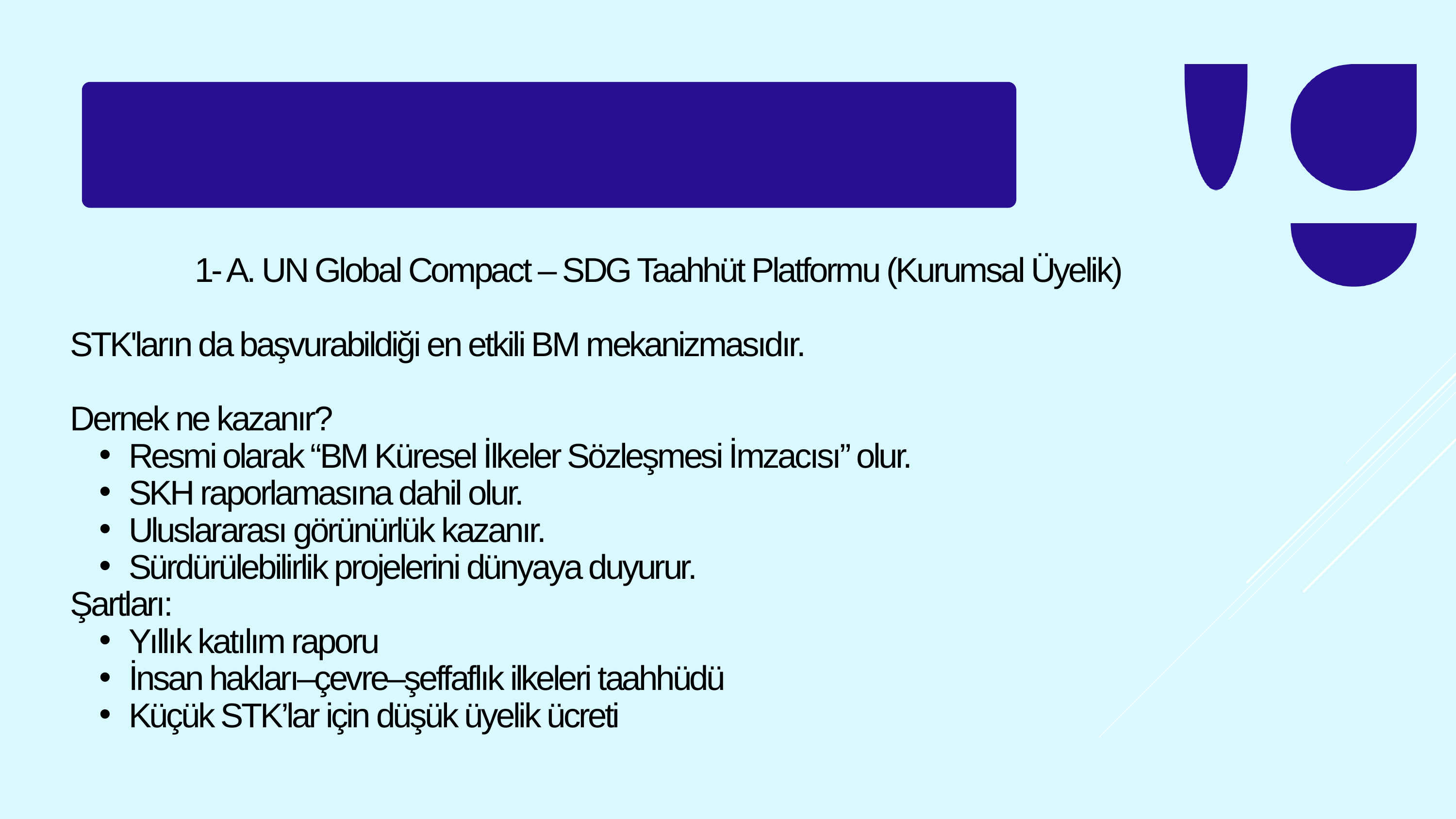

1- A. UN Global Compact – SDG Taahhüt Platformu (Kurumsal Üyelik)

STK'ların da başvurabildiği en etkili BM mekanizmasıdır.

Dernek ne kazanır?
Resmi olarak “BM Küresel İlkeler Sözleşmesi İmzacısı” olur.
SKH raporlamasına dahil olur.
Uluslararası görünürlük kazanır.
Sürdürülebilirlik projelerini dünyaya duyurur.
Şartları:
Yıllık katılım raporu
İnsan hakları–çevre–şeffaflık ilkeleri taahhüdü
Küçük STK’lar için düşük üyelik ücreti